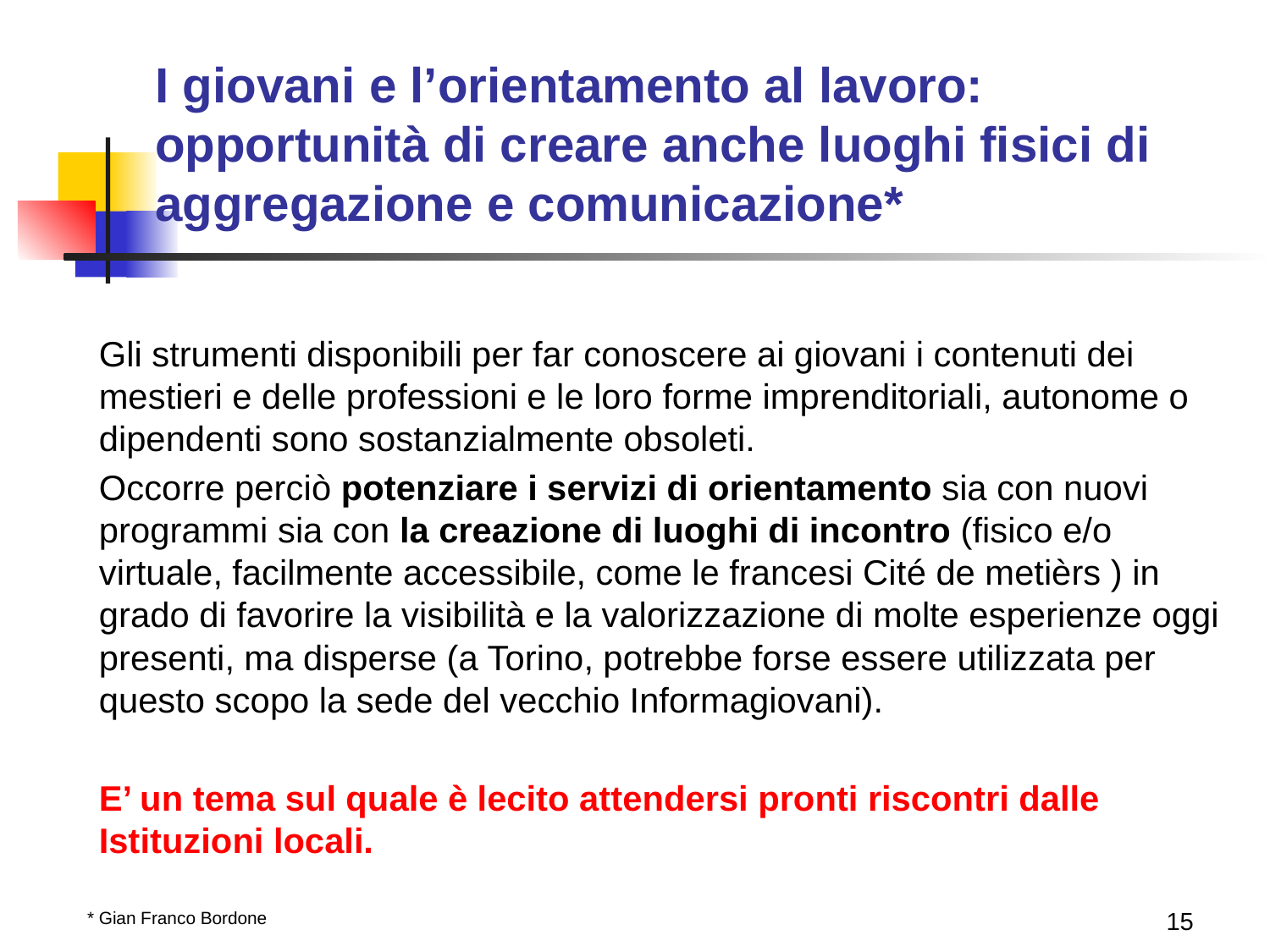

# I giovani e l’orientamento al lavoro: opportunità di creare anche luoghi fisici di aggregazione e comunicazione*

Gli strumenti disponibili per far conoscere ai giovani i contenuti dei mestieri e delle professioni e le loro forme imprenditoriali, autonome o dipendenti sono sostanzialmente obsoleti.
Occorre perciò potenziare i servizi di orientamento sia con nuovi programmi sia con la creazione di luoghi di incontro (fisico e/o virtuale, facilmente accessibile, come le francesi Cité de metièrs ) in grado di favorire la visibilità e la valorizzazione di molte esperienze oggi presenti, ma disperse (a Torino, potrebbe forse essere utilizzata per questo scopo la sede del vecchio Informagiovani).

E’ un tema sul quale è lecito attendersi pronti riscontri dalle Istituzioni locali.

15
* Gian Franco Bordone